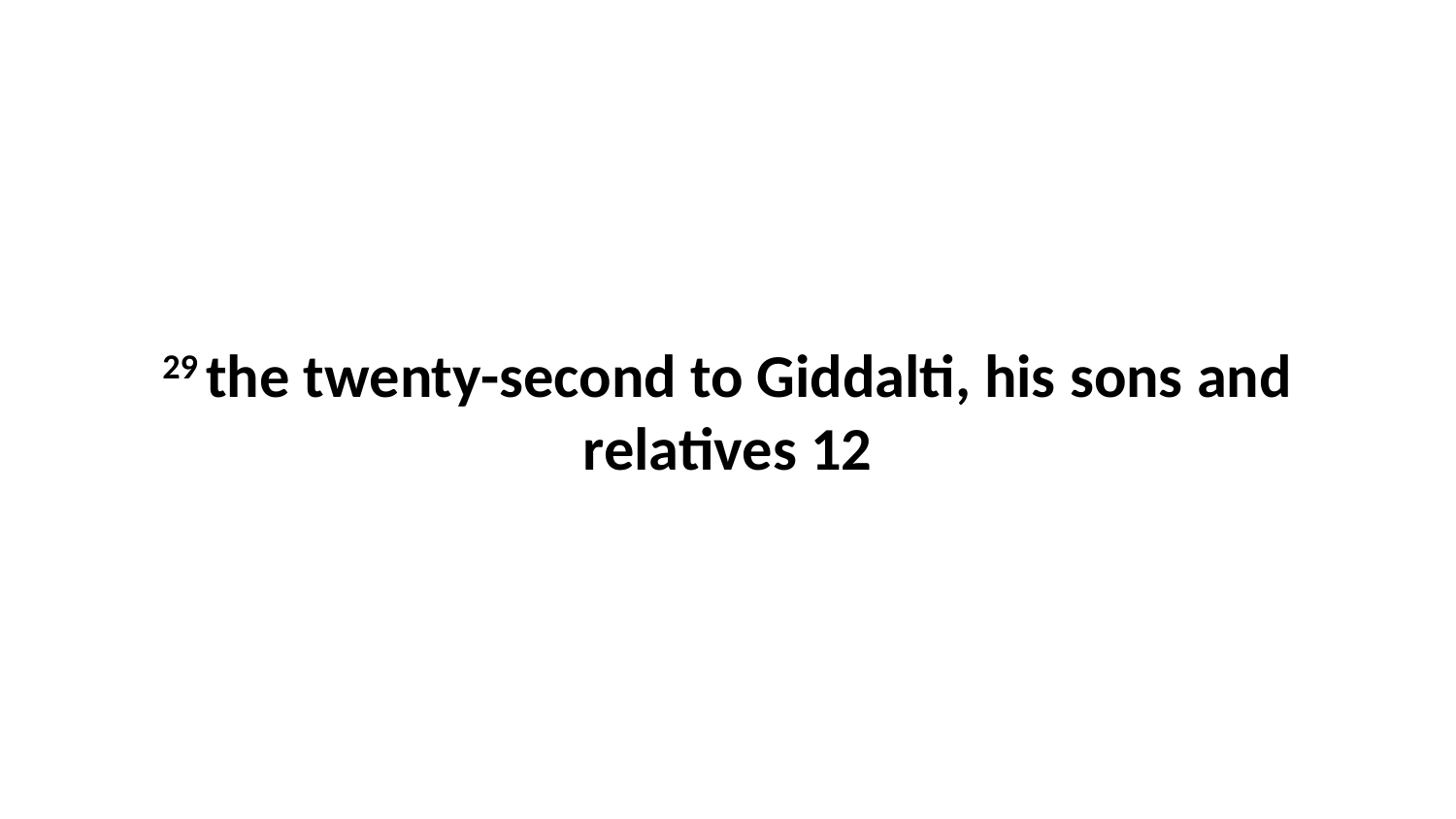

29 the twenty-second to Giddalti, his sons and relatives 12